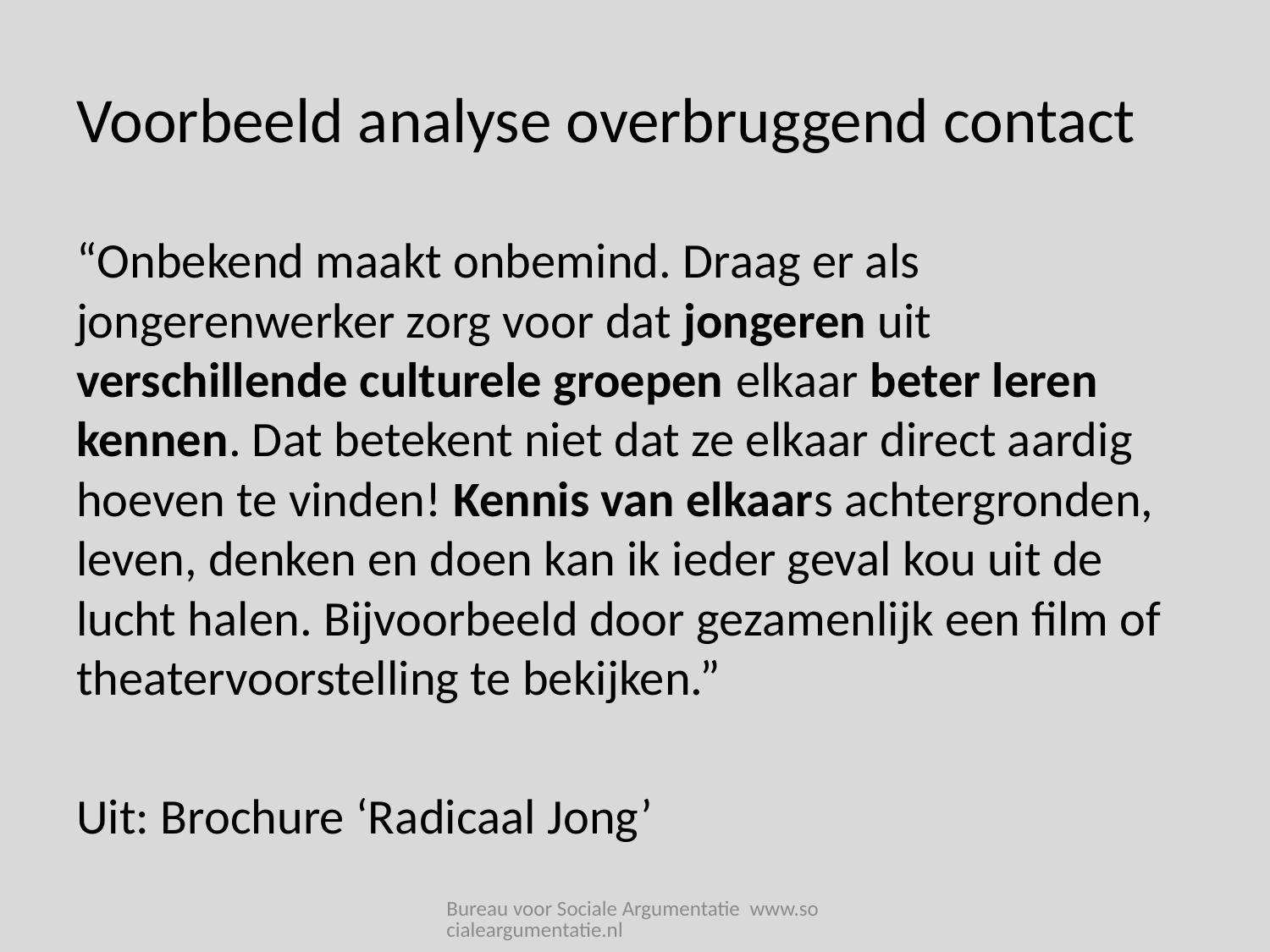

# Voorbeeld analyse overbruggend contact
“Onbekend maakt onbemind. Draag er als jongerenwerker zorg voor dat jongeren uit verschillende culturele groepen elkaar beter leren kennen. Dat betekent niet dat ze elkaar direct aardig hoeven te vinden! Kennis van elkaars achtergronden, leven, denken en doen kan ik ieder geval kou uit de lucht halen. Bijvoorbeeld door gezamenlijk een film of theatervoorstelling te bekijken.”

Uit: Brochure ‘Radicaal Jong’
Bureau voor Sociale Argumentatie  www.socialeargumentatie.nl